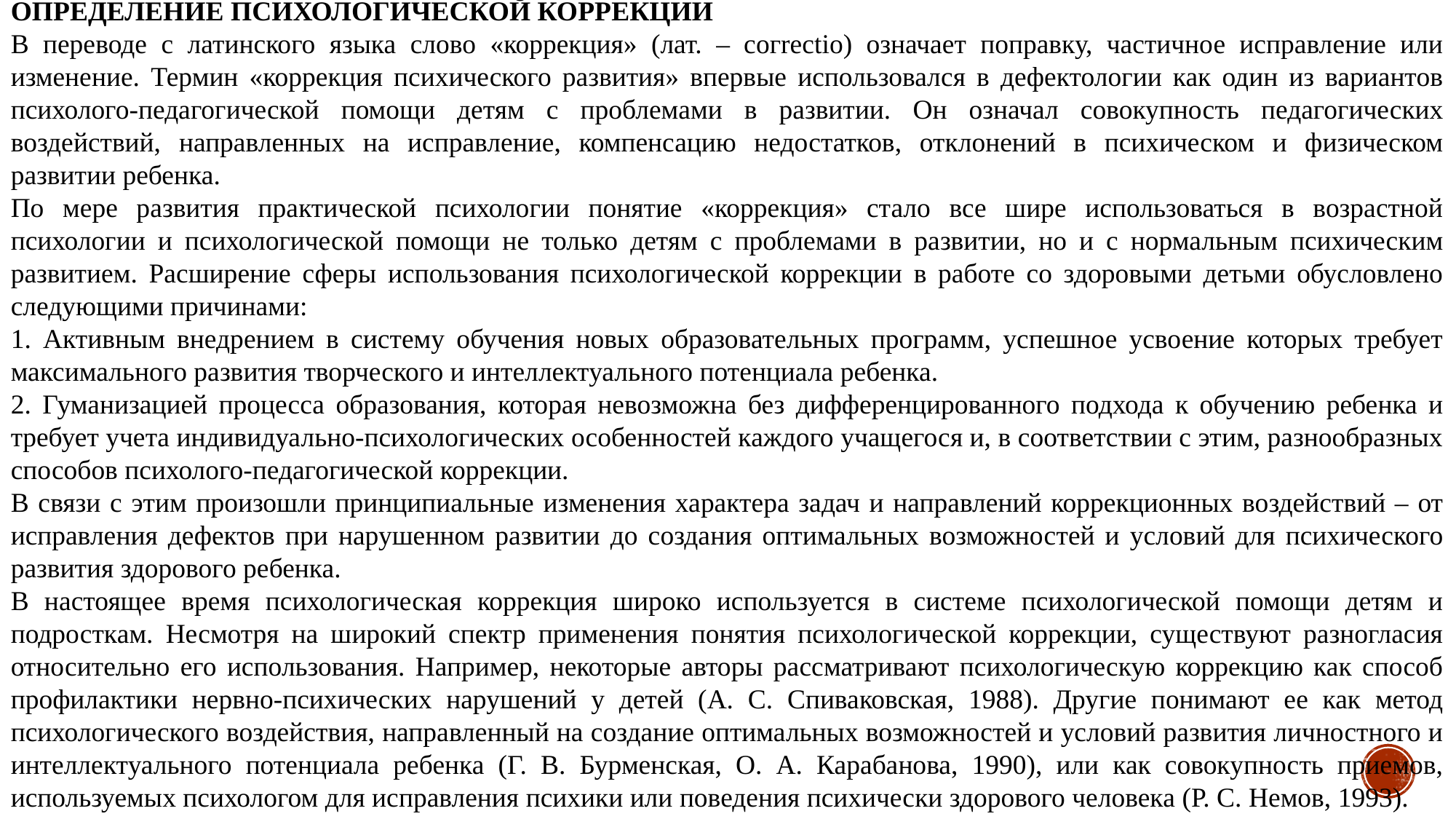

ОПРЕДЕЛЕНИЕ ПСИХОЛОГИЧЕСКОЙ КОРРЕКЦИИ
В переводе с латинского языка слово «коррекция» (лат. – согrectio) означает поправку, частичное исправление или изменение. Термин «коррекция психического развития» впервые использовался в дефектологии как один из вариантов психолого-педагогической помощи детям с проблемами в развитии. Он означал совокупность педагогических воздействий, направленных на исправление, компенсацию недостатков, отклонений в психическом и физическом развитии ребенка.
По мере развития практической психологии понятие «коррекция» стало все шире использоваться в возрастной психологии и психологической помощи не только детям с проблемами в развитии, но и с нормальным психическим развитием. Расширение сферы использования психологической коррекции в работе со здоровыми детьми обусловлено следующими причинами:
1. Активным внедрением в систему обучения новых образовательных программ, успешное усвоение которых требует максимального развития творческого и интеллектуального потенциала ребенка.
2. Гуманизацией процесса образования, которая невозможна без дифференцированного подхода к обучению ребенка и требует учета индивидуально-психологических особенностей каждого учащегося и, в соответствии с этим, разнообразных
способов психолого-педагогической коррекции.
В связи с этим произошли принципиальные изменения характера задач и направлений коррекционных воздействий – от исправления дефектов при нарушенном развитии до создания оптимальных возможностей и условий для психического развития здорового ребенка.
В настоящее время психологическая коррекция широко используется в системе психологической помощи детям и подросткам. Несмотря на широкий спектр применения понятия психологической коррекции, существуют разногласия относительно его использования. Например, некоторые авторы рассматривают психологическую коррекцию как способ профилактики нервно-психических нарушений у детей (А. С. Спиваковская, 1988). Другие понимают ее как метод психологического воздействия, направленный на создание оптимальных возможностей и условий развития личностного и интеллектуального потенциала ребенка (Г. В. Бурменская, О. А. Карабанова, 1990), или как совокупность приемов, используемых психологом для исправления психики или поведения психически здорового человека (Р. С. Немов, 1993).